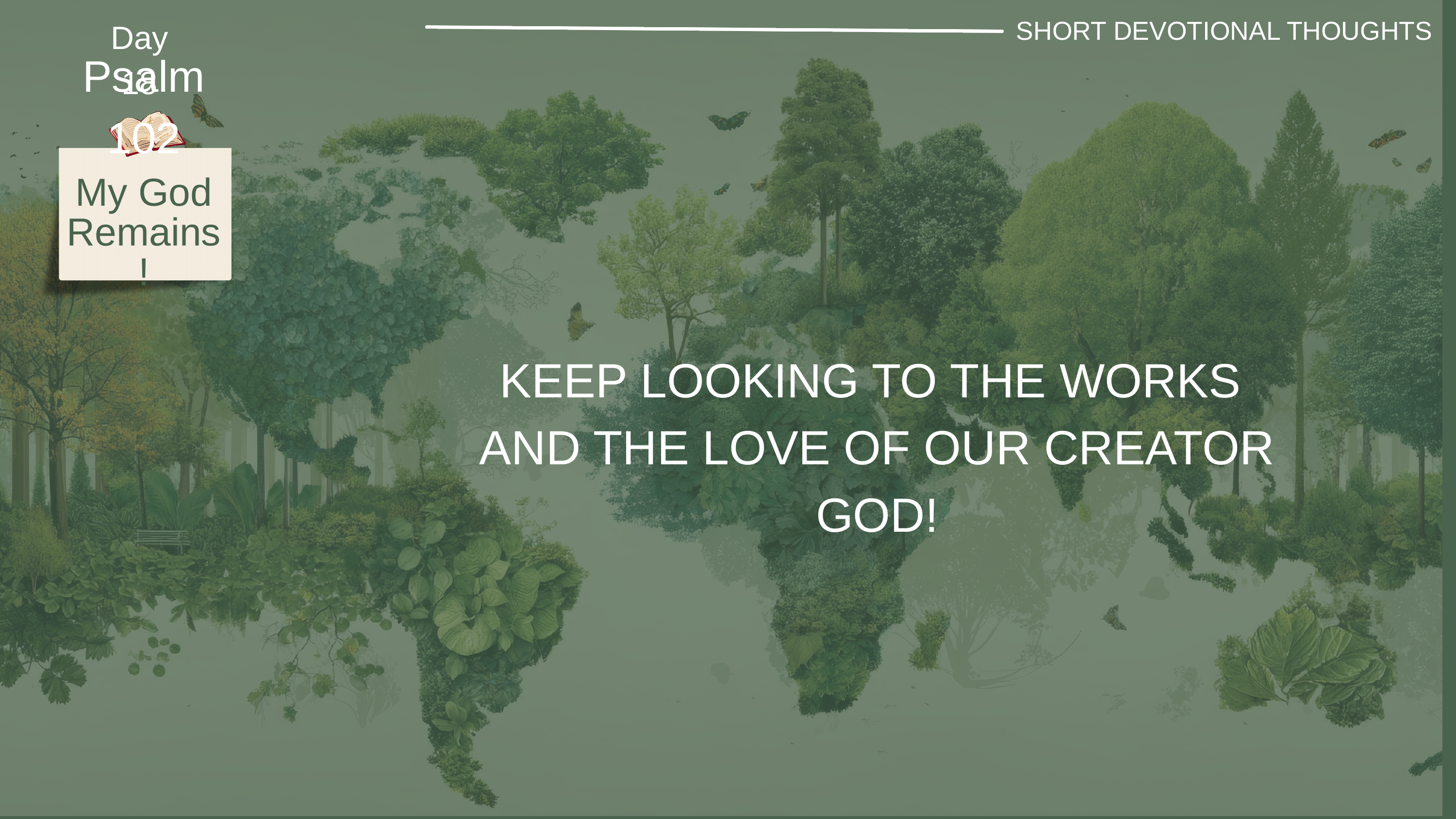

SHORT DEVOTIONAL THOUGHTS
Day 18

Psalm 102

My God Remains!
KEEP LOOKING TO THE WORKS  AND THE LOVE OF OUR CREATOR GOD!